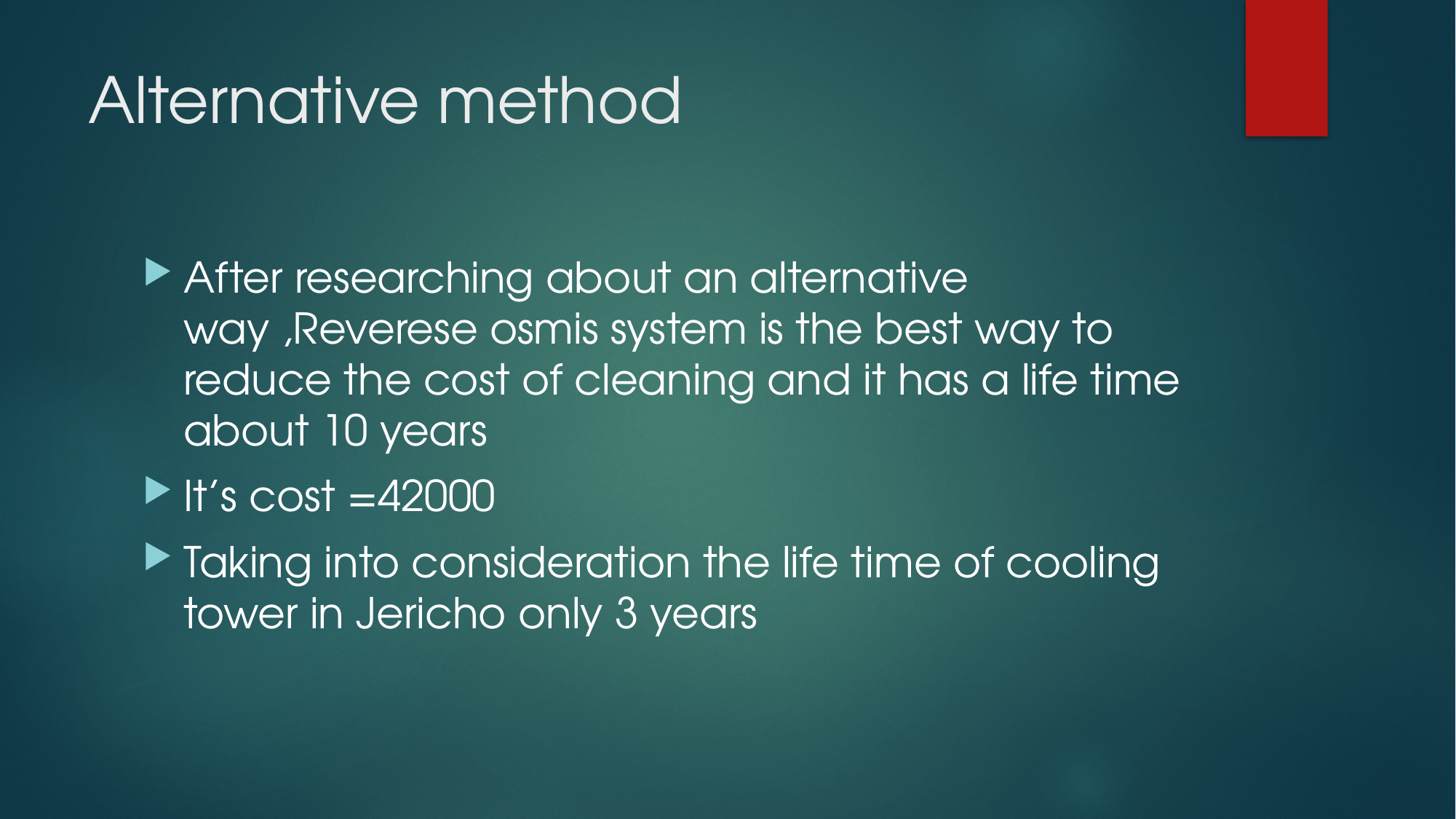

# Alternative method
After researching about an alternative way ,Reverese osmis system is the best way to reduce the cost of cleaning and it has a life time about 10 years
It’s cost =42000
Taking into consideration the life time of cooling tower in Jericho only 3 years